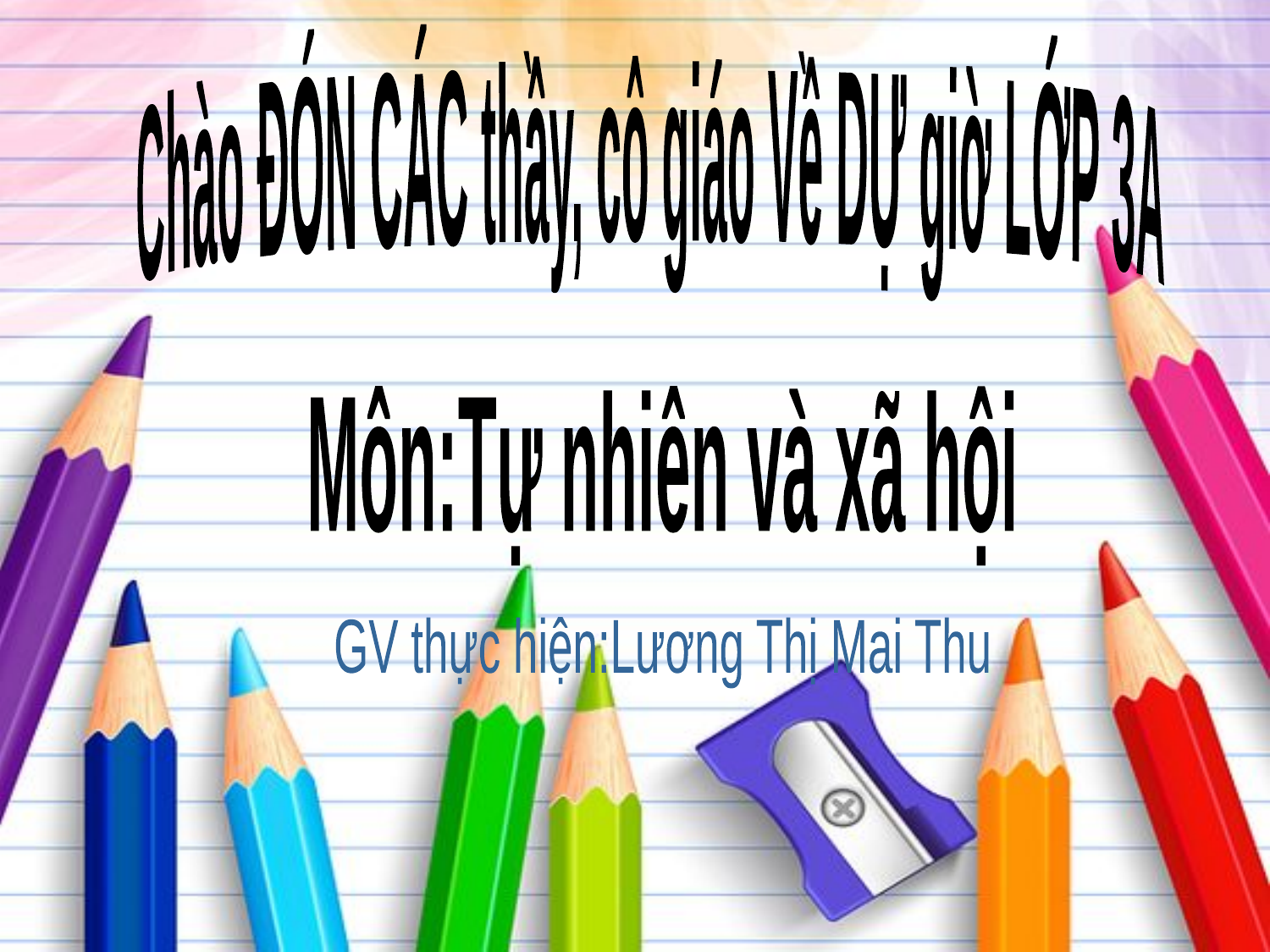

Chào ĐÓN CÁC thầy, cô giáo
Về DỰ giờ LỚP 3A
Môn:Tự nhiên và xã hội
GV thực hiện:Lương Thị Mai Thu